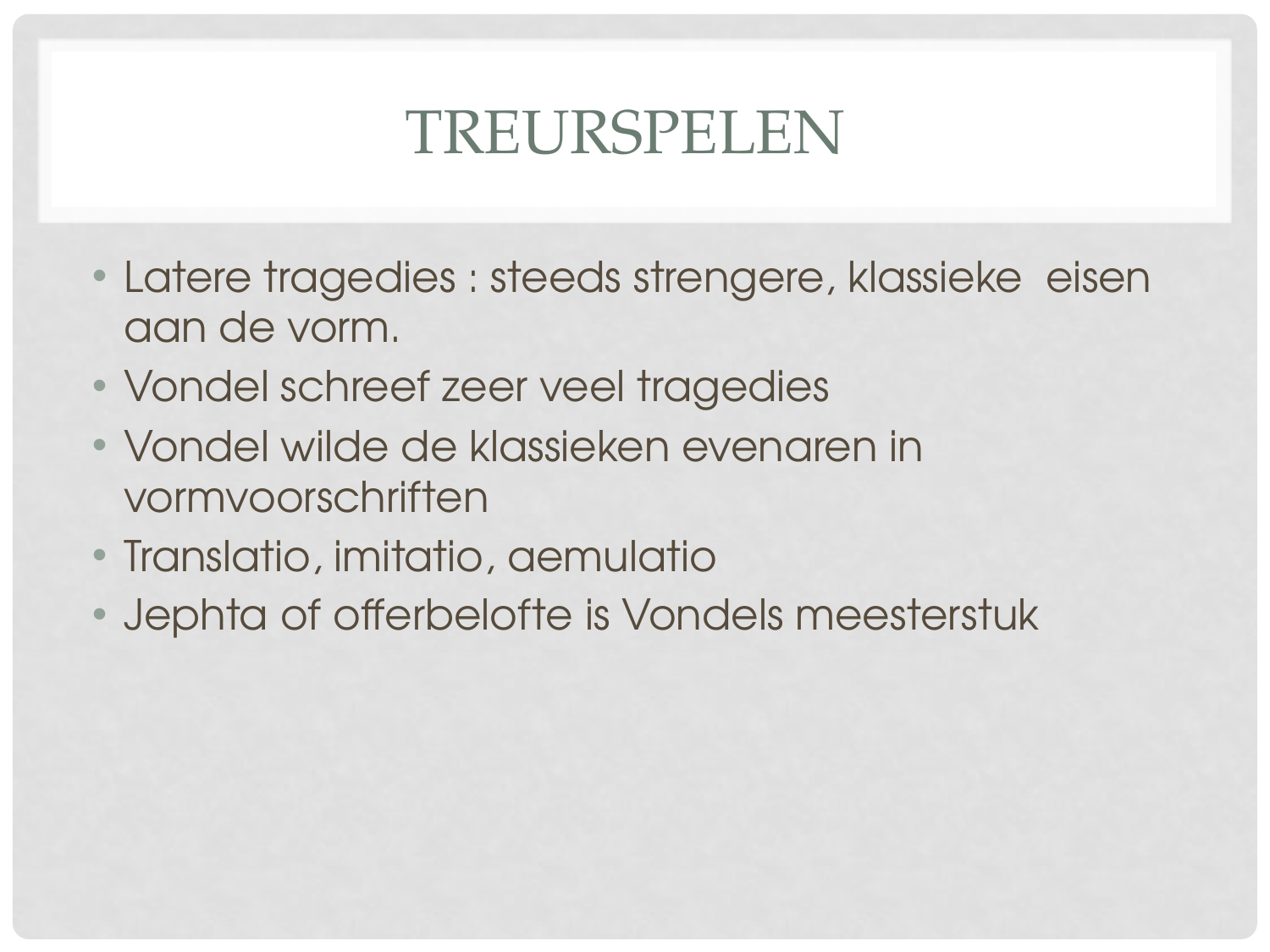

# Treurspelen
Latere tragedies : steeds strengere, klassieke  eisen aan de vorm.
Vondel schreef zeer veel tragedies
Vondel wilde de klassieken evenaren in vormvoorschriften
Translatio, imitatio, aemulatio
Jephta of offerbelofte is Vondels meesterstuk